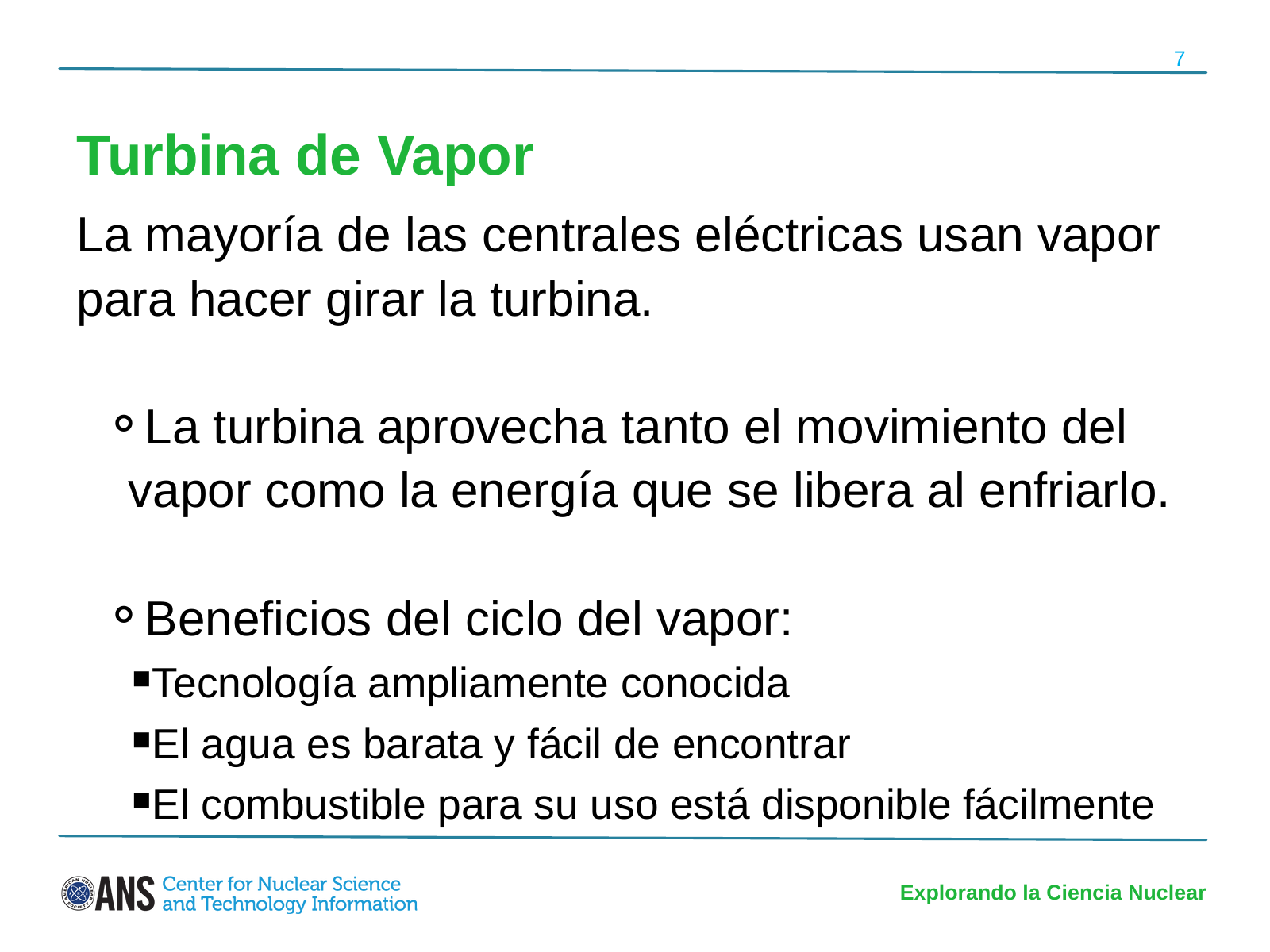

7
Turbina de Vapor
La mayoría de las centrales eléctricas usan vapor para hacer girar la turbina.

La turbina aprovecha tanto el movimiento del vapor como la energía que se libera al enfriarlo.

Beneficios del ciclo del vapor:
Tecnología ampliamente conocida
El agua es barata y fácil de encontrar
El combustible para su uso está disponible fácilmente

Explorando la Ciencia Nuclear